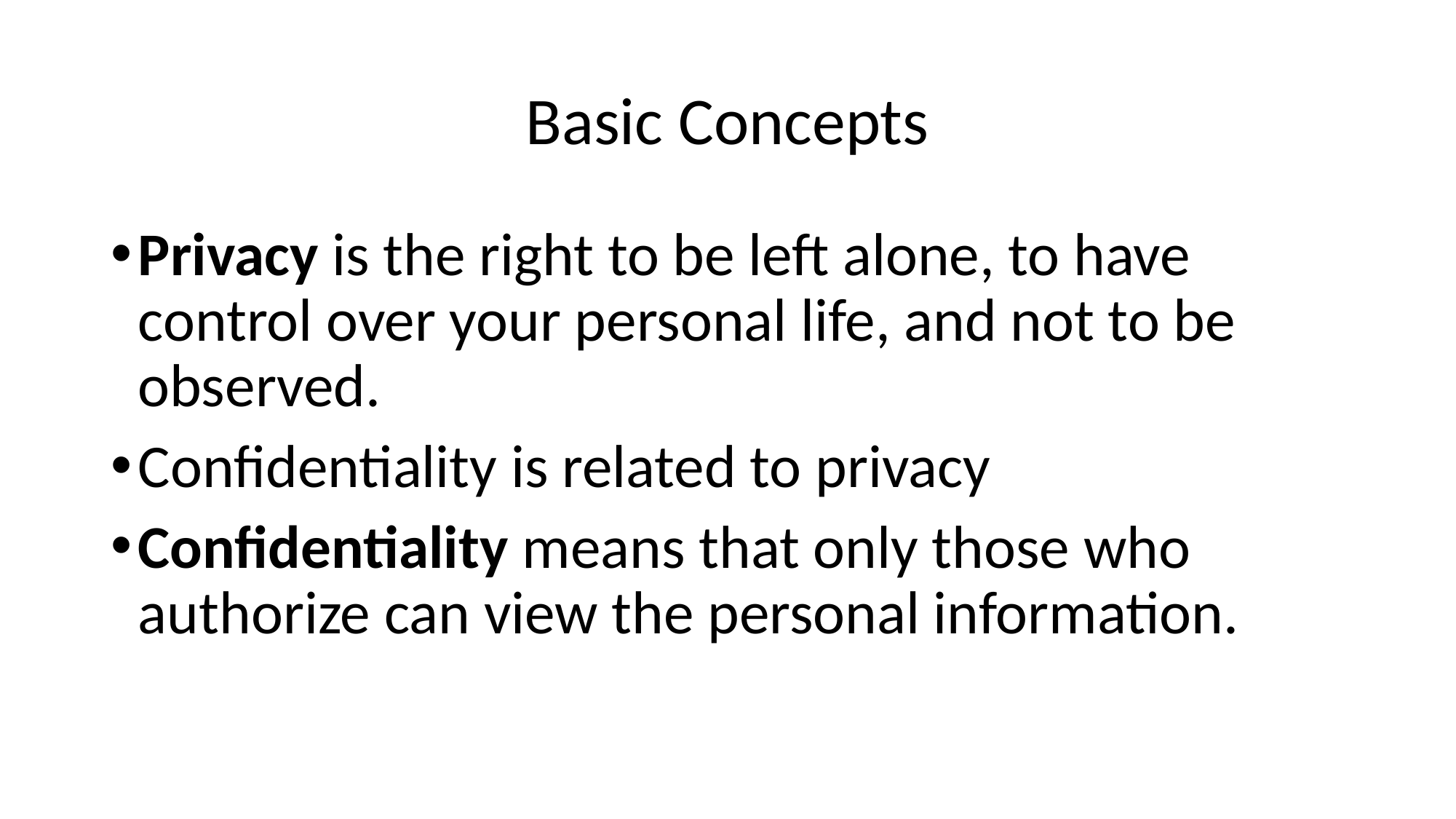

# Basic Concepts
Privacy is the right to be left alone, to have control over your personal life, and not to be observed.
Confidentiality is related to privacy
Confidentiality means that only those who authorize can view the personal information.